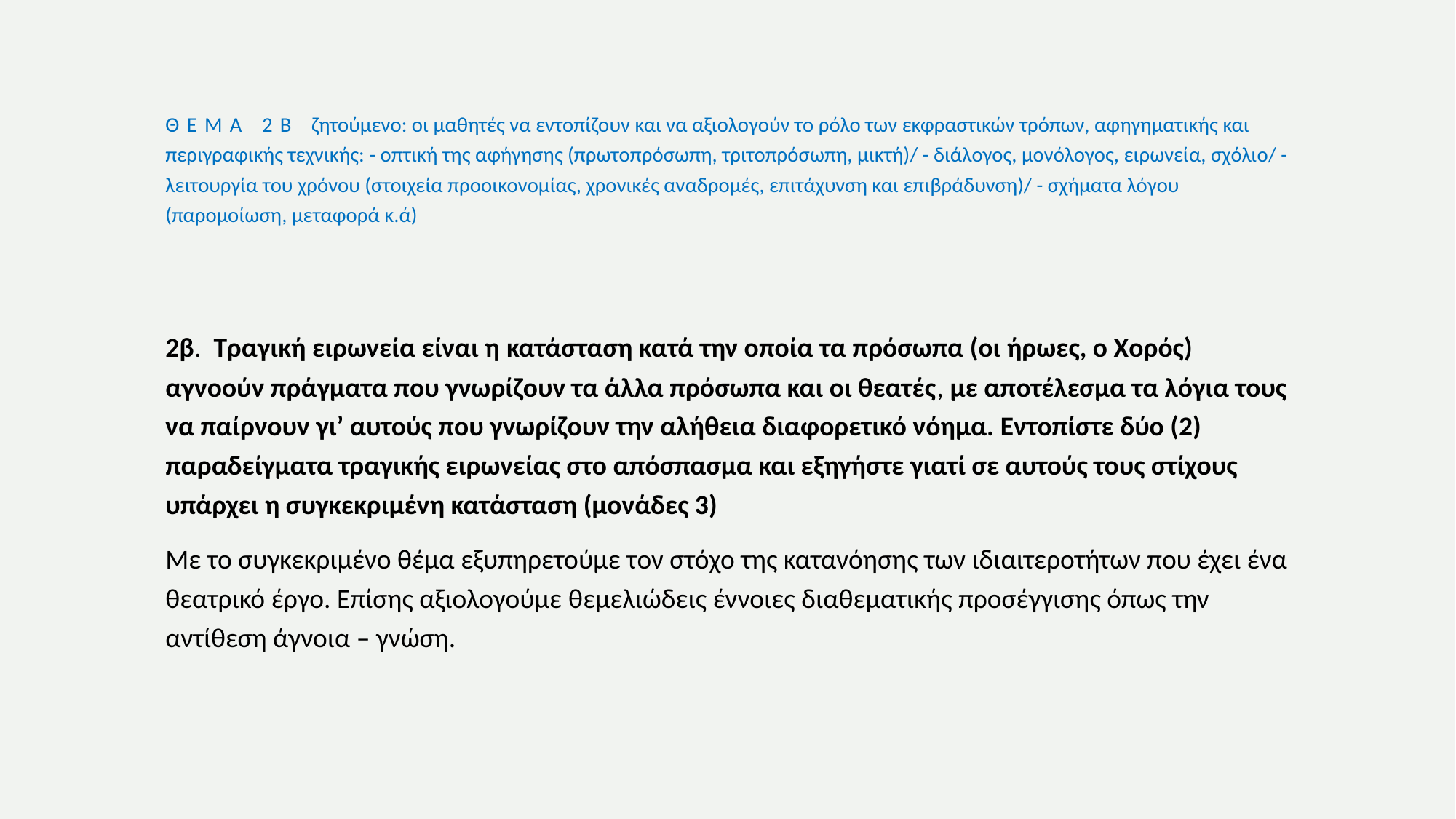

# ΘΕΜΑ 2Β ζητούμενο: οι μαθητές να εντοπίζουν και να αξιολογούν το ρόλο των εκφραστικών τρόπων, αφηγηματικής και περιγραφικής τεχνικής: - οπτική της αφήγησης (πρωτοπρόσωπη, τριτοπρόσωπη, μικτή)/ - διάλογος, μονόλογος, ειρωνεία, σχόλιο/ - λειτουργία του χρόνου (στοιχεία προοικονομίας, χρονικές αναδρομές, επιτάχυνση και επιβράδυνση)/ - σχήματα λόγου (παρομοίωση, μεταφορά κ.ά)

2β.  Τραγική ειρωνεία είναι η κατάσταση κατά την οποία τα πρόσωπα (οι ήρωες, ο Xορός) αγνοούν πράγματα που γνωρίζουν τα άλλα πρόσωπα και οι θεατές, με αποτέλεσμα τα λόγια τους να παίρνουν γι’ αυτούς που γνωρίζουν την αλήθεια διαφορετικό νόημα. Εντοπίστε δύο (2) παραδείγματα τραγικής ειρωνείας στο απόσπασμα και εξηγήστε γιατί σε αυτούς τους στίχους υπάρχει η συγκεκριμένη κατάσταση (μονάδες 3)
Με το συγκεκριμένο θέμα εξυπηρετούμε τον στόχο της κατανόησης των ιδιαιτεροτήτων που έχει ένα θεατρικό έργο. Επίσης αξιολογούμε θεμελιώδεις έννοιες διαθεματικής προσέγγισης όπως την αντίθεση άγνοια – γνώση.